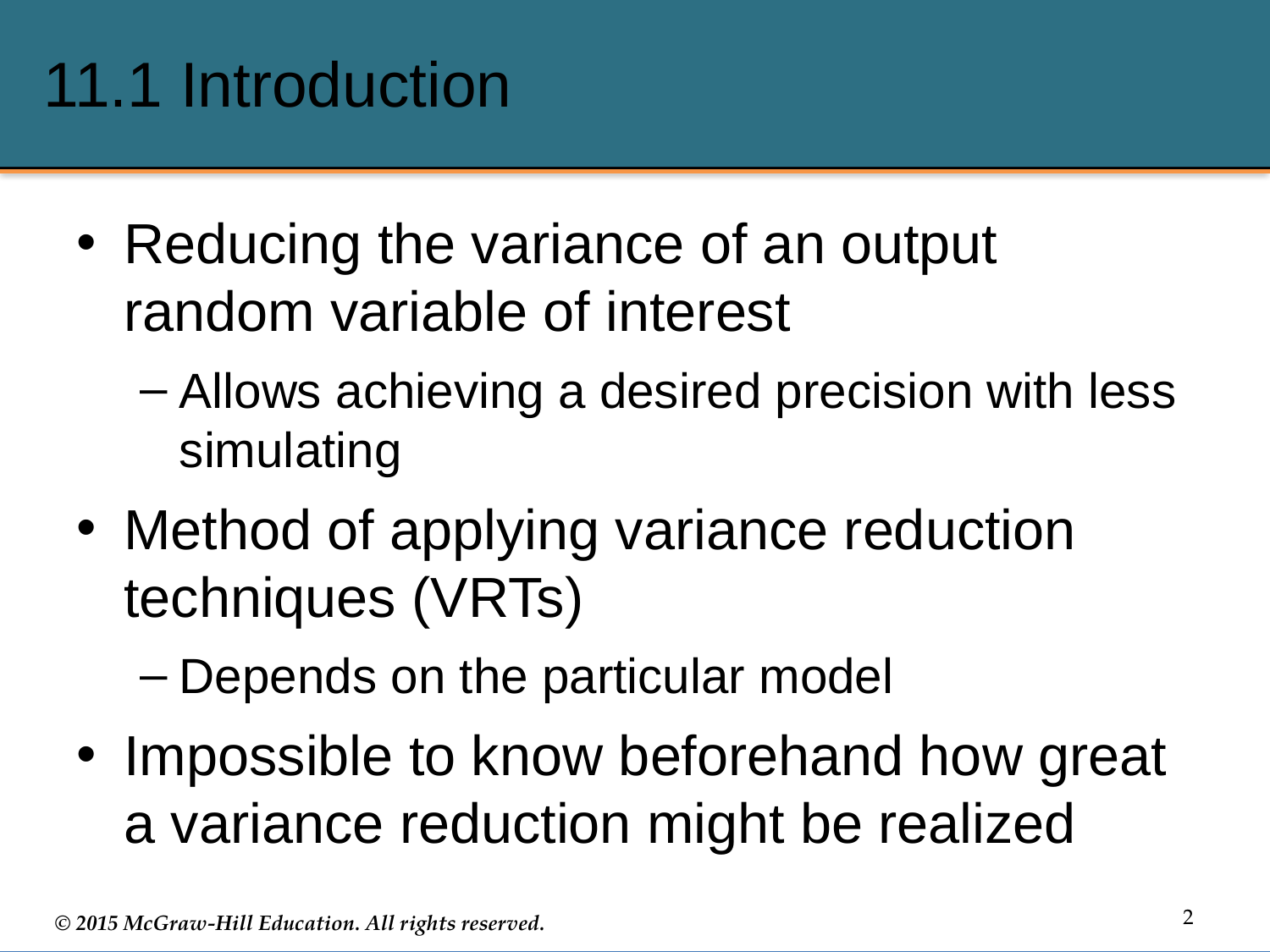

# 11.1 Introduction
Reducing the variance of an output random variable of interest
Allows achieving a desired precision with less simulating
Method of applying variance reduction techniques (VRTs)
Depends on the particular model
Impossible to know beforehand how great a variance reduction might be realized

2